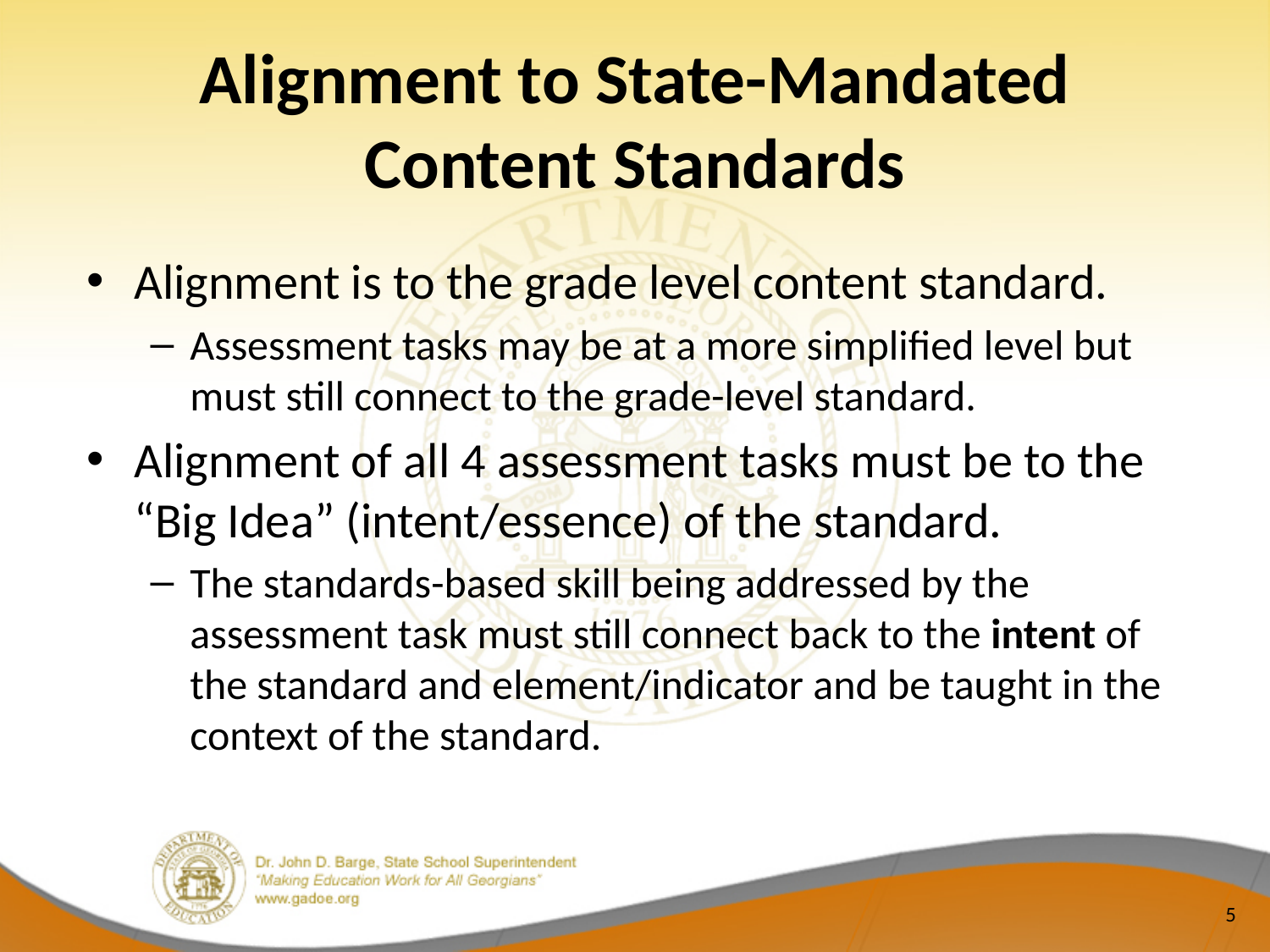

# Alignment to State-Mandated Content Standards
Alignment is to the grade level content standard.
Assessment tasks may be at a more simplified level but must still connect to the grade-level standard.
Alignment of all 4 assessment tasks must be to the “Big Idea” (intent/essence) of the standard.
The standards-based skill being addressed by the assessment task must still connect back to the intent of the standard and element/indicator and be taught in the context of the standard.

5